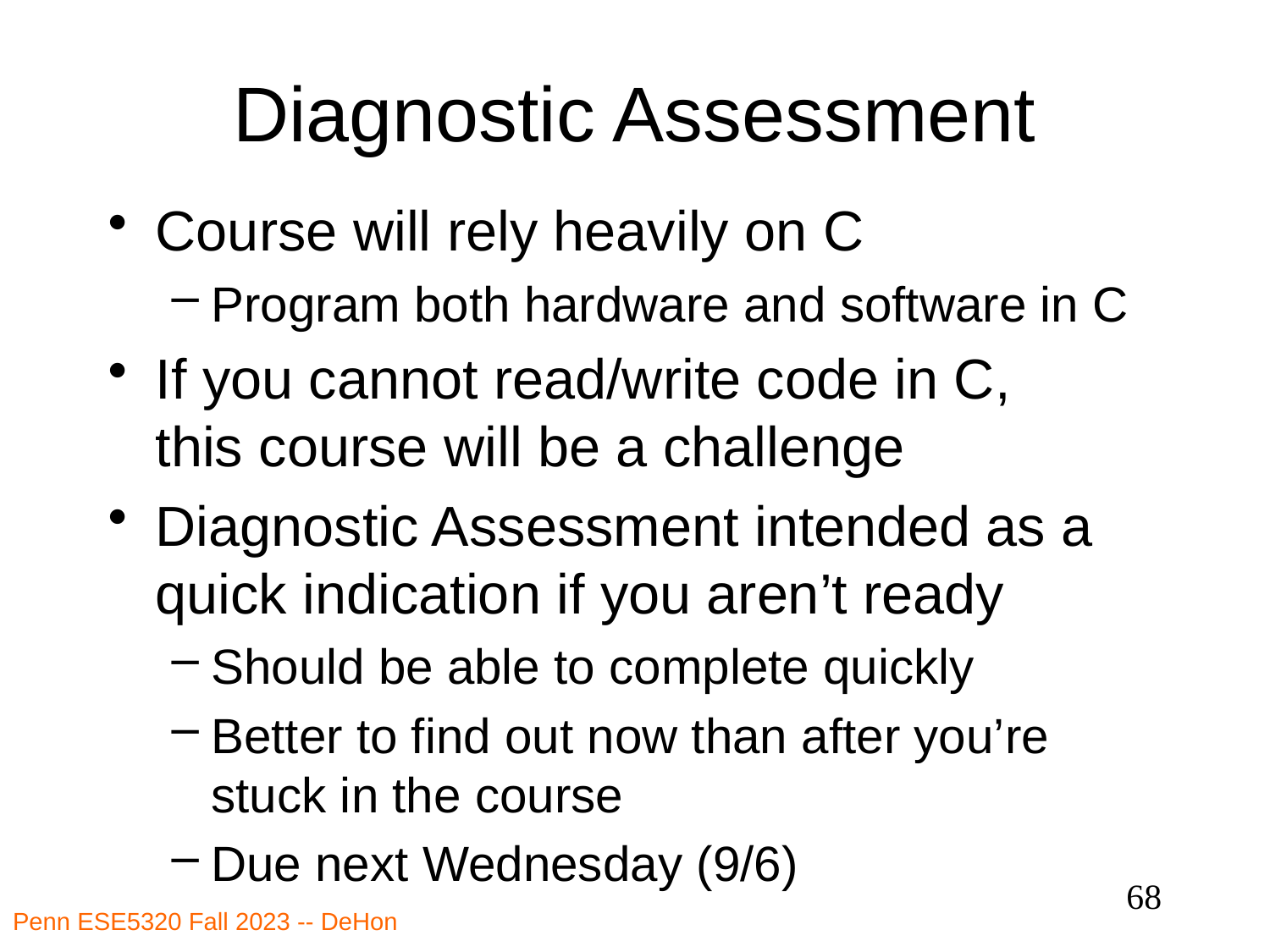

# Diagnostic Assessment
Course will rely heavily on C
Program both hardware and software in C
If you cannot read/write code in C,
this course will be a challenge
Diagnostic Assessment intended as a quick indication if you aren’t ready
Should be able to complete quickly
Better to find out now than after you’re stuck in the course
Due next Wednesday (9/6)
68
Penn ESE5320 Fall 2023 -- DeHon